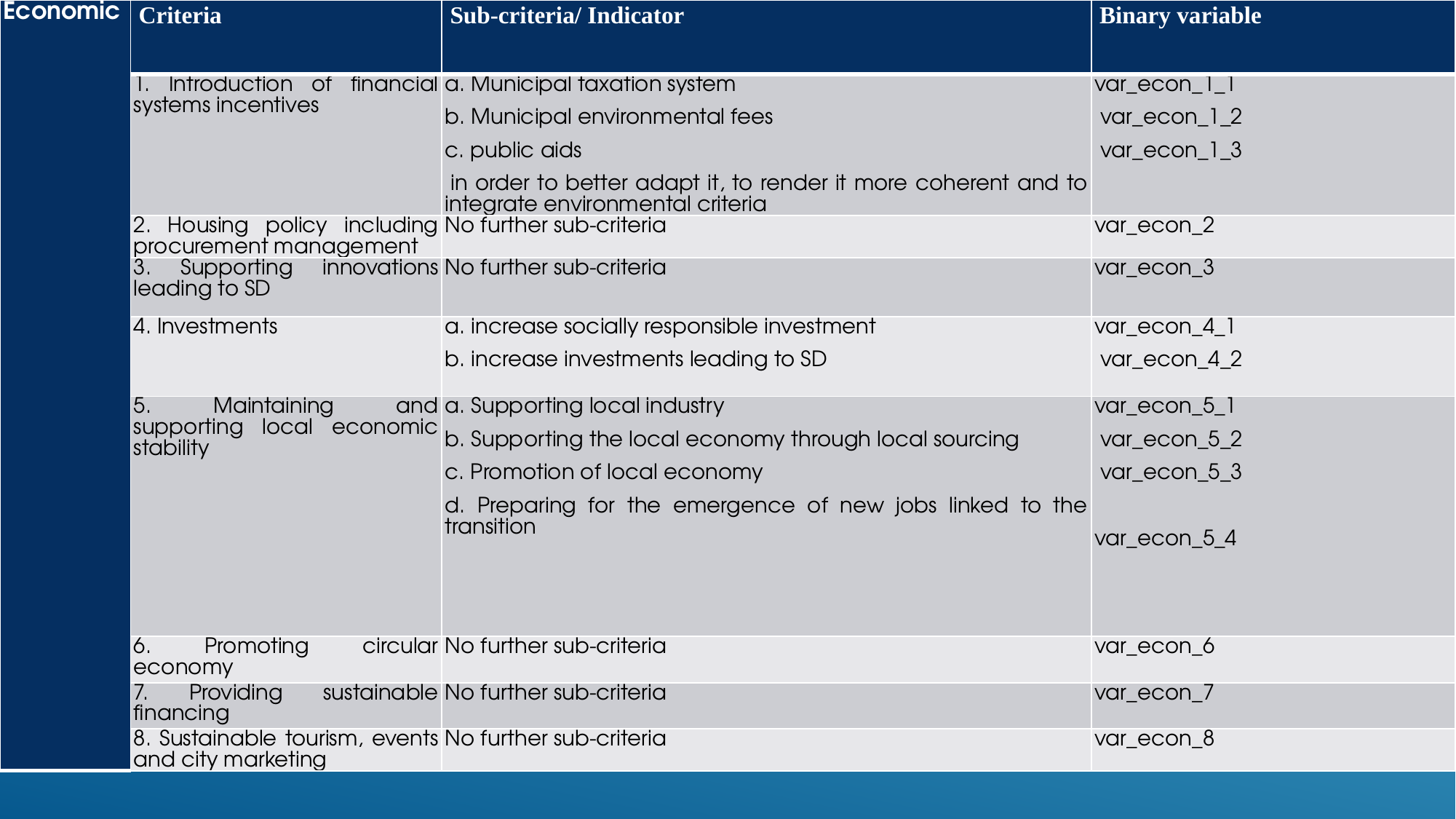

| Economic | Criteria | Sub-criteria/ Indicator | Binary variable |
| --- | --- | --- | --- |
|  | 1. Introduction of financial systems incentives | a. Municipal taxation system b. Municipal environmental fees c. public aids  in order to better adapt it, to render it more coherent and to integrate environmental criteria | var\_econ\_1\_1  var\_econ\_1\_2  var\_econ\_1\_3 |
|  | 2. Housing policy including procurement management | No further sub-criteria | var\_econ\_2 |
|  | 3. Supporting innovations leading to SD | No further sub-criteria | var\_econ\_3 |
|  | 4. Investments | a. increase socially responsible investment b. increase investments leading to SD | var\_econ\_4\_1  var\_econ\_4\_2 |
|  | 5. Maintaining and supporting local economic stability | a. Supporting local industry b. Supporting the local economy through local sourcing c. Promotion of local economy d. Preparing for the emergence of new jobs linked to the transition | var\_econ\_5\_1  var\_econ\_5\_2  var\_econ\_5\_3   var\_econ\_5\_4 |
|  | 6. Promoting circular economy | No further sub-criteria | var\_econ\_6 |
|  | 7. Providing sustainable financing | No further sub-criteria | var\_econ\_7 |
|  | 8. Sustainable tourism, events and city marketing | No further sub-criteria | var\_econ\_8 |